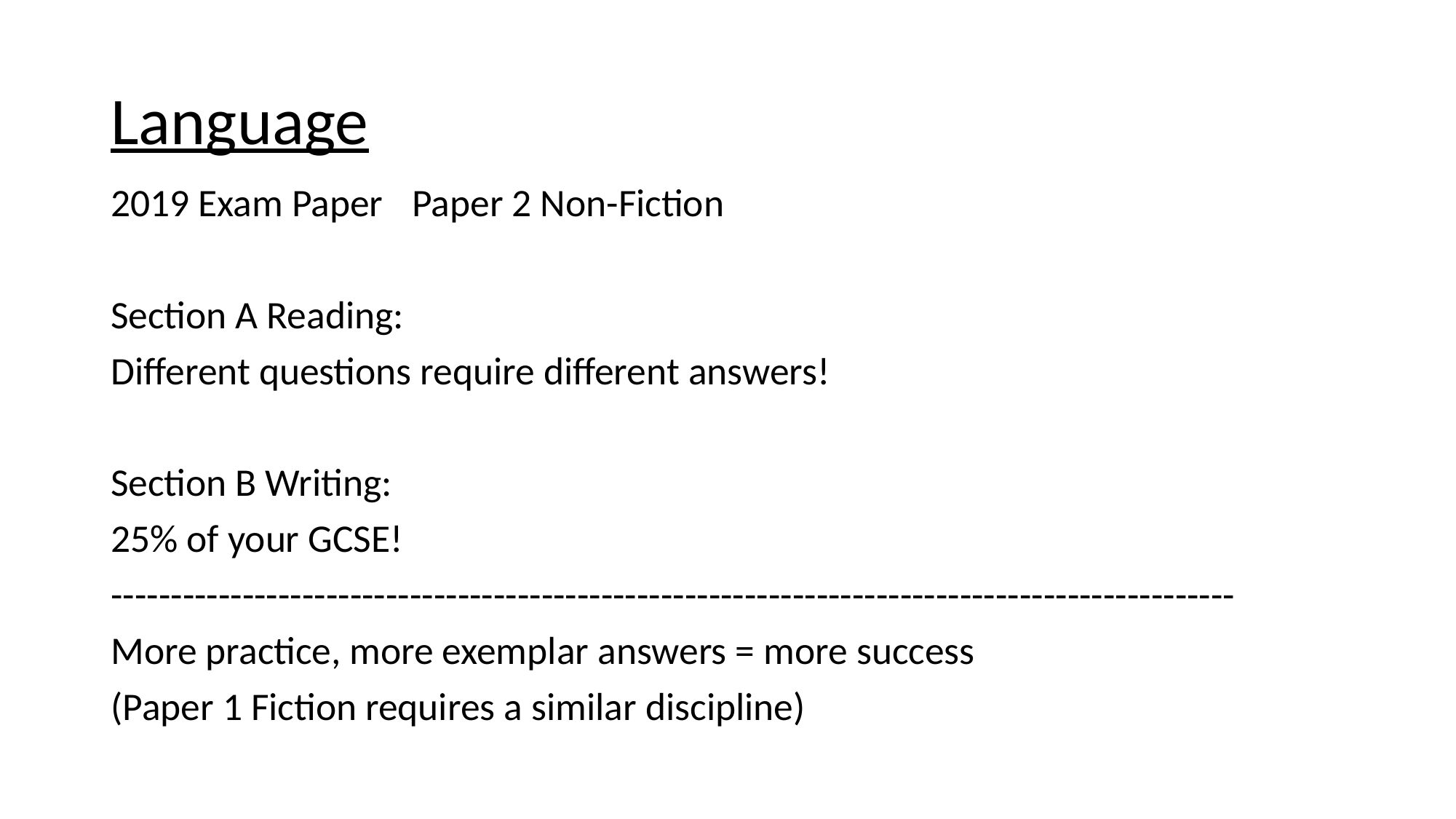

# Language
2019 Exam Paper				Paper 2 Non-Fiction

Section A Reading:
Different questions require different answers!

Section B Writing:
25% of your GCSE!
----------------------------------------------------------------------------------------------
More practice, more exemplar answers = more success
(Paper 1 Fiction requires a similar discipline)